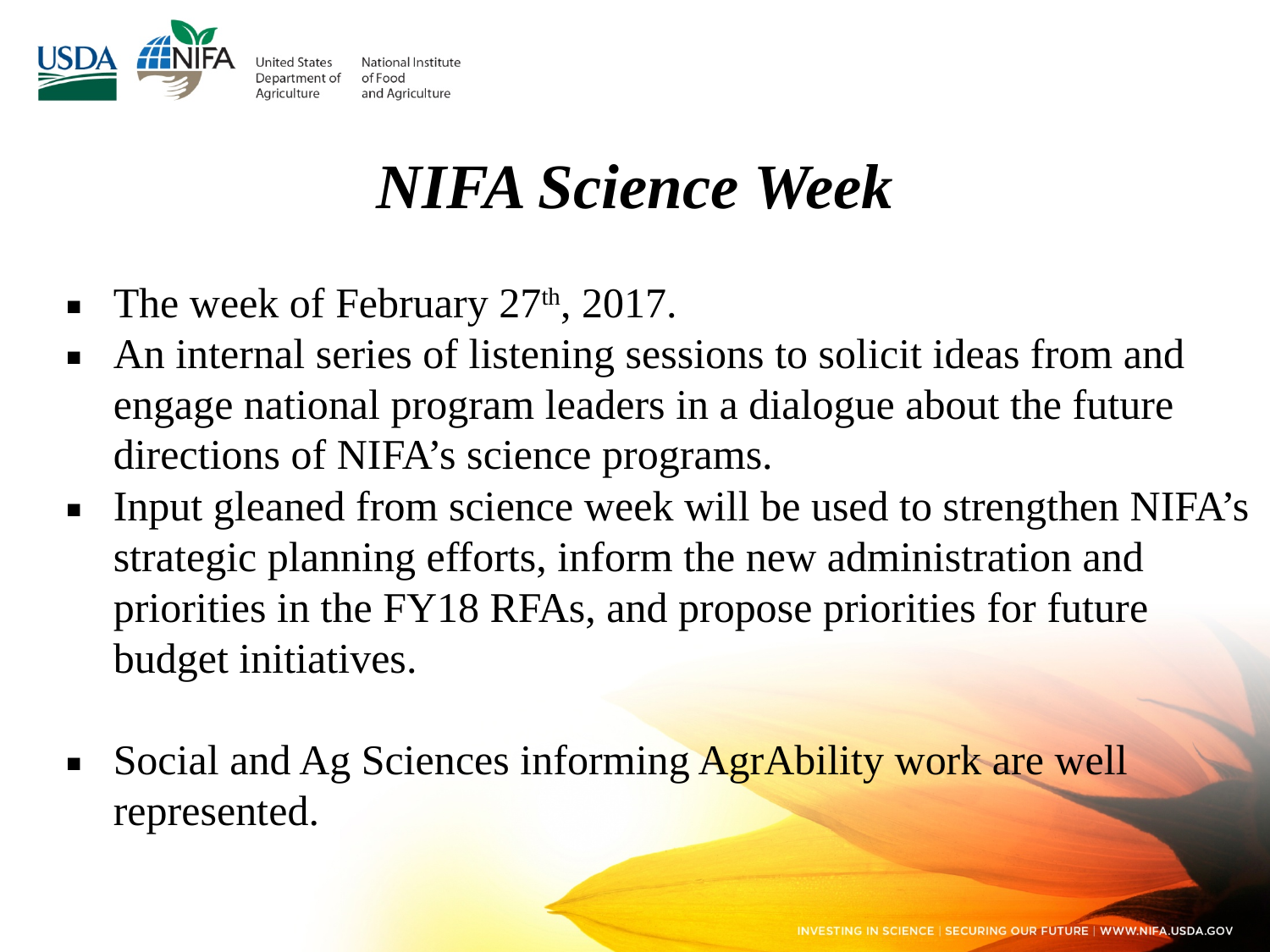

# NIFA Science Week
The week of February 27th, 2017.
An internal series of listening sessions to solicit ideas from and engage national program leaders in a dialogue about the future directions of NIFA’s science programs.
Input gleaned from science week will be used to strengthen NIFA’s strategic planning efforts, inform the new administration and priorities in the FY18 RFAs, and propose priorities for future budget initiatives.

Social and Ag Sciences informing AgrAbility work are well represented.